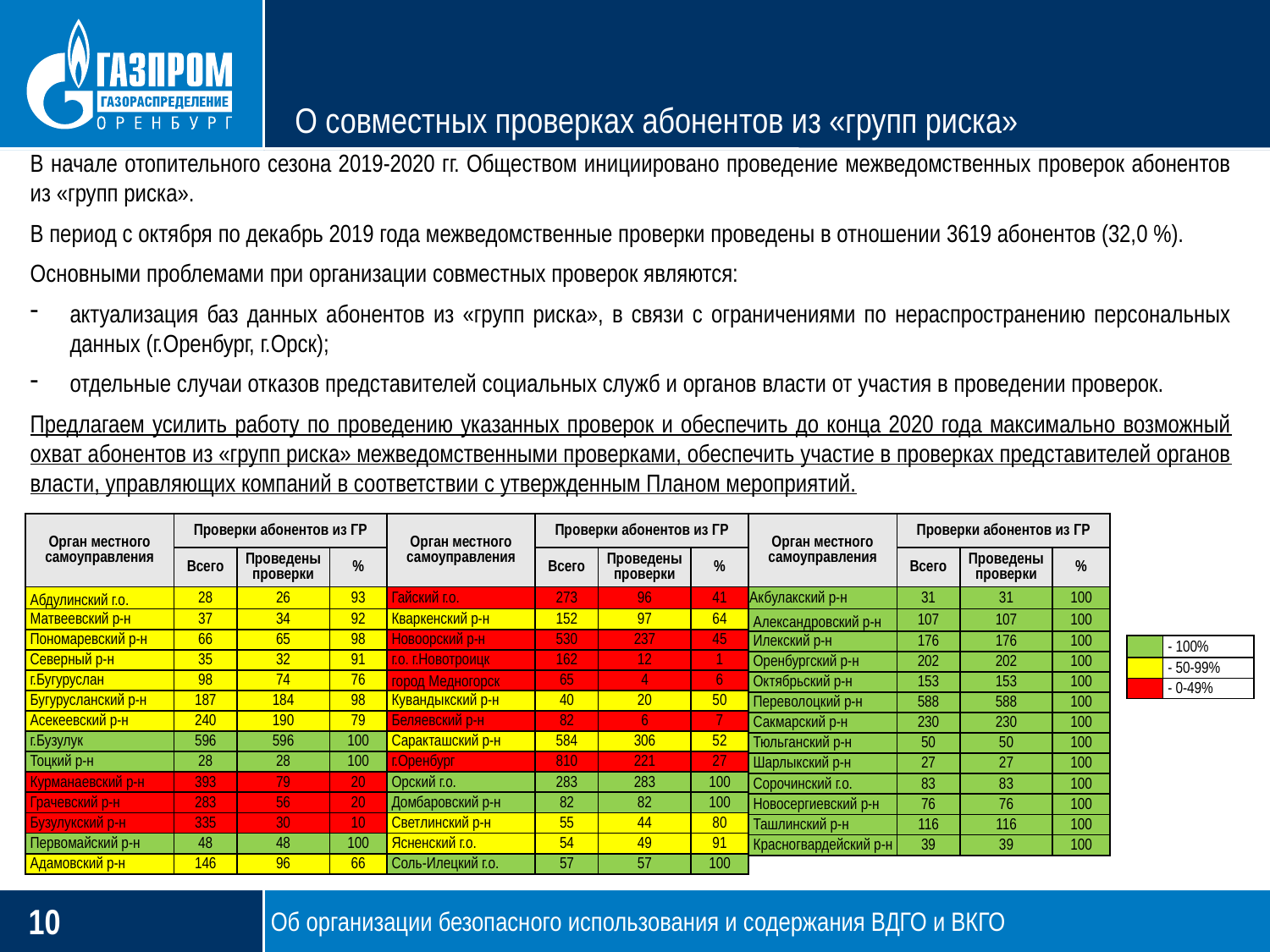

# О совместных проверках абонентов из «групп риска»
В начале отопительного сезона 2019-2020 гг. Обществом инициировано проведение межведомственных проверок абонентов из «групп риска».
В период с октября по декабрь 2019 года межведомственные проверки проведены в отношении 3619 абонентов (32,0 %).
Основными проблемами при организации совместных проверок являются:
актуализация баз данных абонентов из «групп риска», в связи с ограничениями по нераспространению персональных данных (г.Оренбург, г.Орск);
отдельные случаи отказов представителей социальных служб и органов власти от участия в проведении проверок.
Предлагаем усилить работу по проведению указанных проверок и обеспечить до конца 2020 года максимально возможный охват абонентов из «групп риска» межведомственными проверками, обеспечить участие в проверках представителей органов власти, управляющих компаний в соответствии с утвержденным Планом мероприятий.
| Орган местного самоуправления | Проверки абонентов из ГР |  |  |
| --- | --- | --- | --- |
|  | Всего | Проведены проверки | % |
| Абдулинский г.о. | 28 | 26 | 93 |
| Матвеевский р-н | 37 | 34 | 92 |
| Пономаревский р-н | 66 | 65 | 98 |
| Северный р-н | 35 | 32 | 91 |
| г.Бугуруслан | 98 | 74 | 76 |
| Бугурусланский р-н | 187 | 184 | 98 |
| Асекеевский р-н | 240 | 190 | 79 |
| г.Бузулук | 596 | 596 | 100 |
| Тоцкий р-н | 28 | 28 | 100 |
| Курманаевский р-н | 393 | 79 | 20 |
| Грачевский р-н | 283 | 56 | 20 |
| Бузулукский р-н | 335 | 30 | 10 |
| Первомайский р-н | 48 | 48 | 100 |
| Адамовский р-н | 146 | 96 | 66 |
| Орган местного самоуправления | Проверки абонентов из ГР |  |  |
| --- | --- | --- | --- |
|  | Всего | Проведены проверки | % |
| Гайский г.о. | 273 | 96 | 41 |
| Кваркенский р-н | 152 | 97 | 64 |
| Новоорский р-н | 530 | 237 | 45 |
| г.о. г.Новотроицк | 162 | 12 | 1 |
| город Медногорск | 65 | 4 | 6 |
| Кувандыкский р-н | 40 | 20 | 50 |
| Беляевский р-н | 82 | 6 | 7 |
| Саракташский р-н | 584 | 306 | 52 |
| г.Оренбург | 810 | 221 | 27 |
| Орский г.о. | 283 | 283 | 100 |
| Домбаровский р-н | 82 | 82 | 100 |
| Светлинский р-н | 55 | 44 | 80 |
| Ясненский г.о. | 54 | 49 | 91 |
| Соль-Илецкий г.о. | 57 | 57 | 100 |
| Орган местного самоуправления | Проверки абонентов из ГР |  |  |
| --- | --- | --- | --- |
|  | Всего | Проведены проверки | % |
| Акбулакский р-н | 31 | 31 | 100 |
| Александровский р-н | 107 | 107 | 100 |
| Илекский р-н | 176 | 176 | 100 |
| Оренбургский р-н | 202 | 202 | 100 |
| Октябрьский р-н | 153 | 153 | 100 |
| Переволоцкий р-н | 588 | 588 | 100 |
| Сакмарский р-н | 230 | 230 | 100 |
| Тюльганский р-н | 50 | 50 | 100 |
| Шарлыкский р-н | 27 | 27 | 100 |
| Сорочинский г.о. | 83 | 83 | 100 |
| Новосергиевский р-н | 76 | 76 | 100 |
| Ташлинский р-н | 116 | 116 | 100 |
| Красногвардейский р-н | 39 | 39 | 100 |
|  | - 100% |
| --- | --- |
|  | - 50-99% |
|  | - 0-49% |
10
Об организации безопасного использования и содержания ВДГО и ВКГО